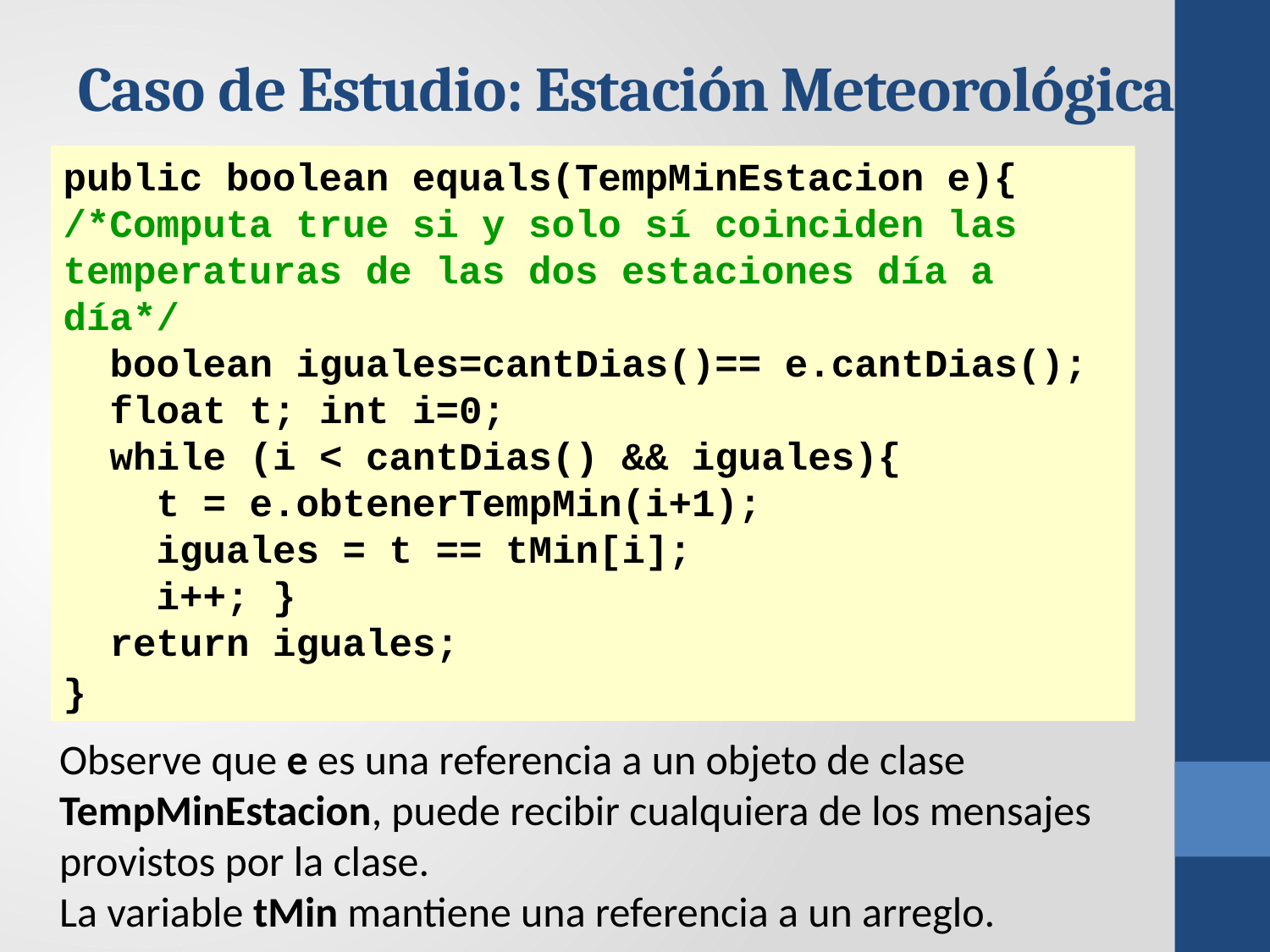

# Caso de Estudio: Estación Meteorológica
public boolean equals(TempMinEstacion e){
/*Computa true si y solo sí coinciden las temperaturas de las dos estaciones día a día*/
  boolean iguales=cantDias()== e.cantDias();
  float t; int i=0;
  while (i < cantDias() && iguales){
    t = e.obtenerTempMin(i+1);
    iguales = t == tMin[i];
    i++; }
  return iguales;
}
Observe que e es una referencia a un objeto de clase TempMinEstacion, puede recibir cualquiera de los mensajes provistos por la clase.
La variable tMin mantiene una referencia a un arreglo.